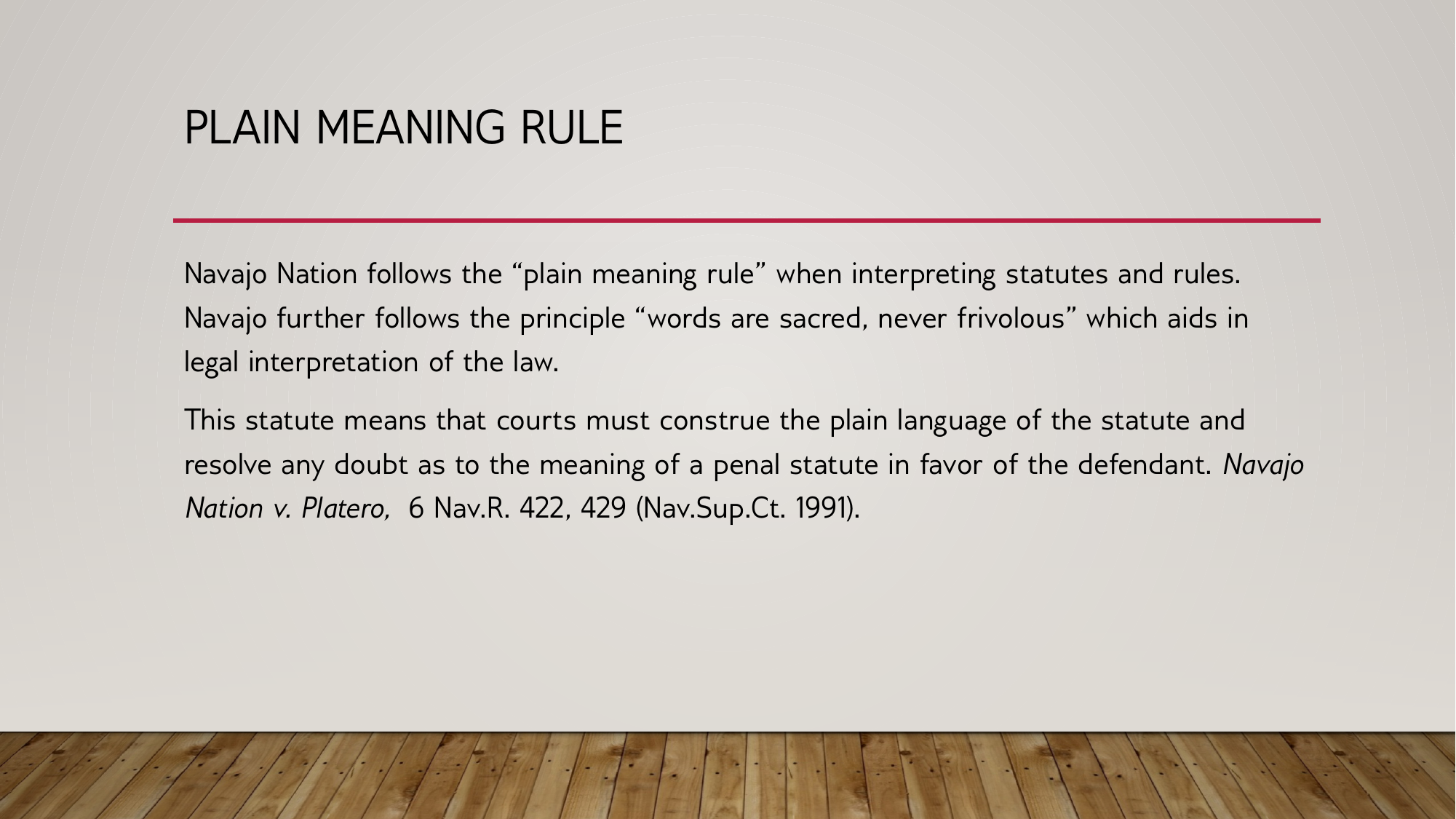

# Plain meaning rule
Navajo Nation follows the “plain meaning rule” when interpreting statutes and rules.  Navajo further follows the principle “words are sacred, never frivolous” which aids in legal interpretation of the law.
This statute means that courts must construe the plain language of the statute and resolve any doubt as to the meaning of a penal statute in favor of the defendant. Navajo Nation v. Platero,  6 Nav.R. 422, 429 (Nav.Sup.Ct. 1991).